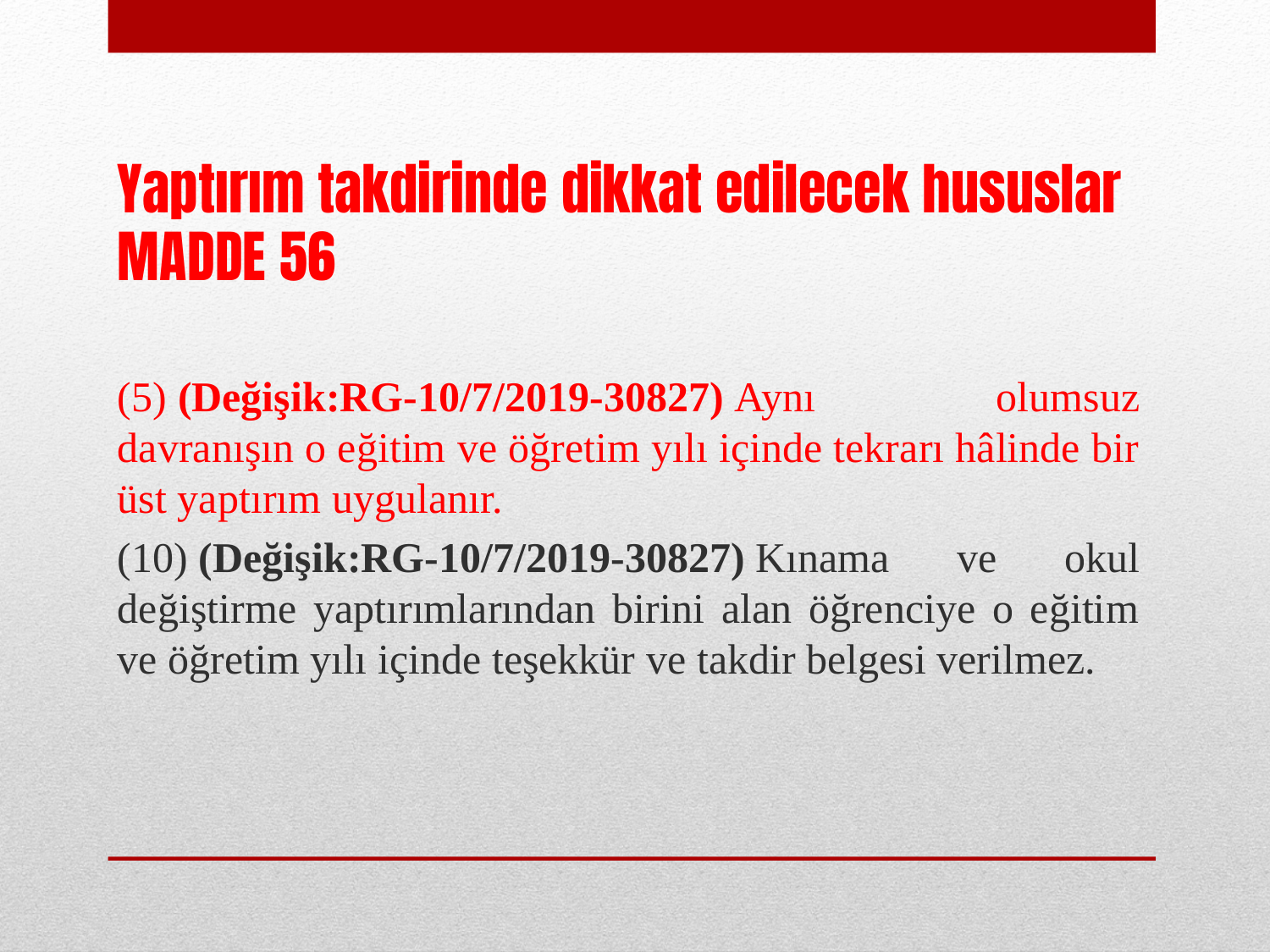

# Yaptırım takdirinde dikkat edilecek hususlar MADDE 56
(5) (Değişik:RG-10/7/2019-30827) Aynı olumsuz davranışın o eğitim ve öğretim yılı içinde tekrarı hâlinde bir üst yaptırım uygulanır.
(10) (Değişik:RG-10/7/2019-30827) Kınama ve okul değiştirme yaptırımlarından birini alan öğrenciye o eğitim ve öğretim yılı içinde teşekkür ve takdir belgesi verilmez.